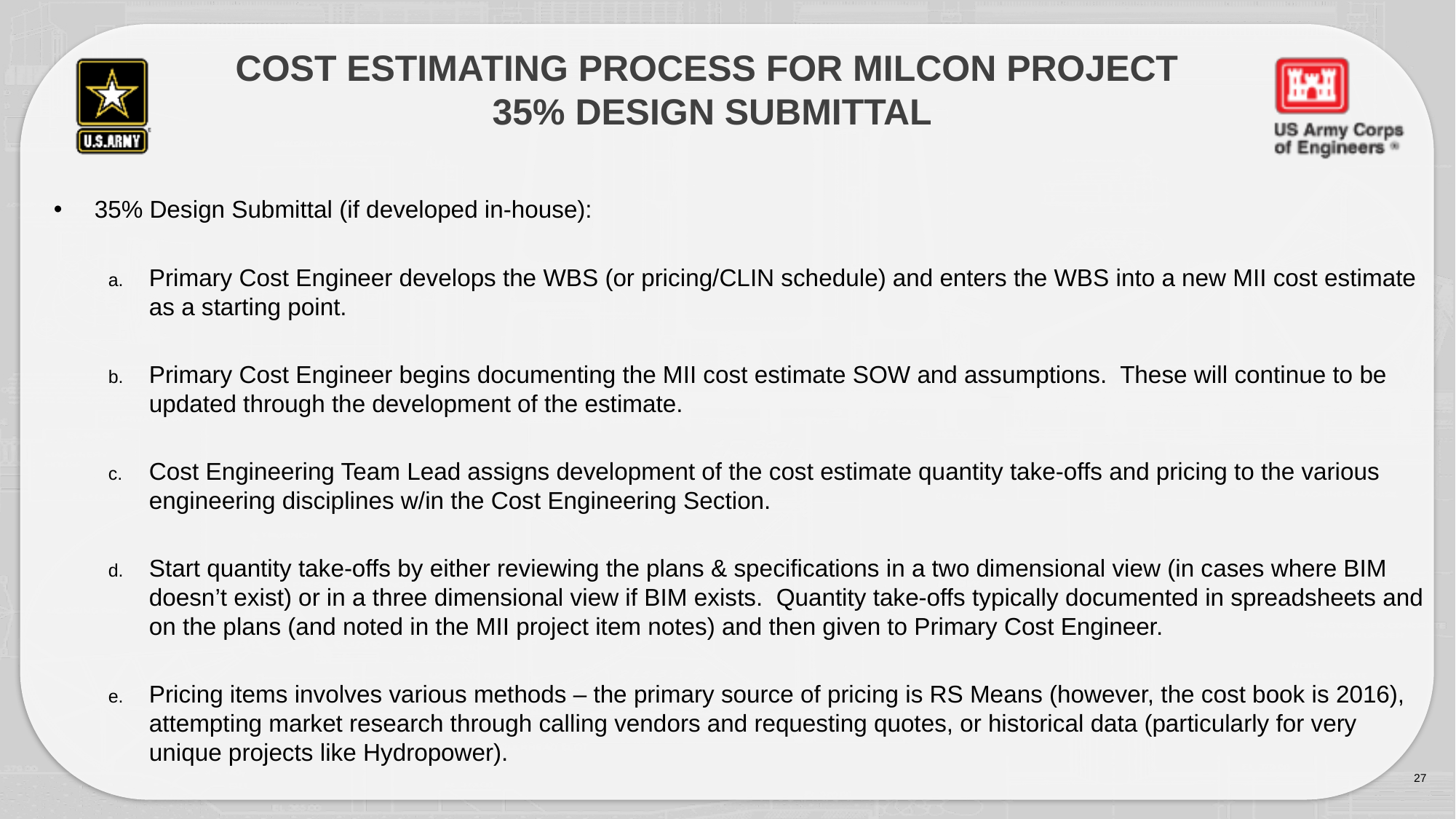

# Cost Estimating process for milcon project 35% design Submittal
35% Design Submittal (if developed in-house):

Primary Cost Engineer develops the WBS (or pricing/CLIN schedule) and enters the WBS into a new MII cost estimate as a starting point.

Primary Cost Engineer begins documenting the MII cost estimate SOW and assumptions.  These will continue to be updated through the development of the estimate.

Cost Engineering Team Lead assigns development of the cost estimate quantity take-offs and pricing to the various engineering disciplines w/in the Cost Engineering Section.

Start quantity take-offs by either reviewing the plans & specifications in a two dimensional view (in cases where BIM doesn’t exist) or in a three dimensional view if BIM exists.  Quantity take-offs typically documented in spreadsheets and on the plans (and noted in the MII project item notes) and then given to Primary Cost Engineer.

Pricing items involves various methods – the primary source of pricing is RS Means (however, the cost book is 2016), attempting market research through calling vendors and requesting quotes, or historical data (particularly for very unique projects like Hydropower).

27